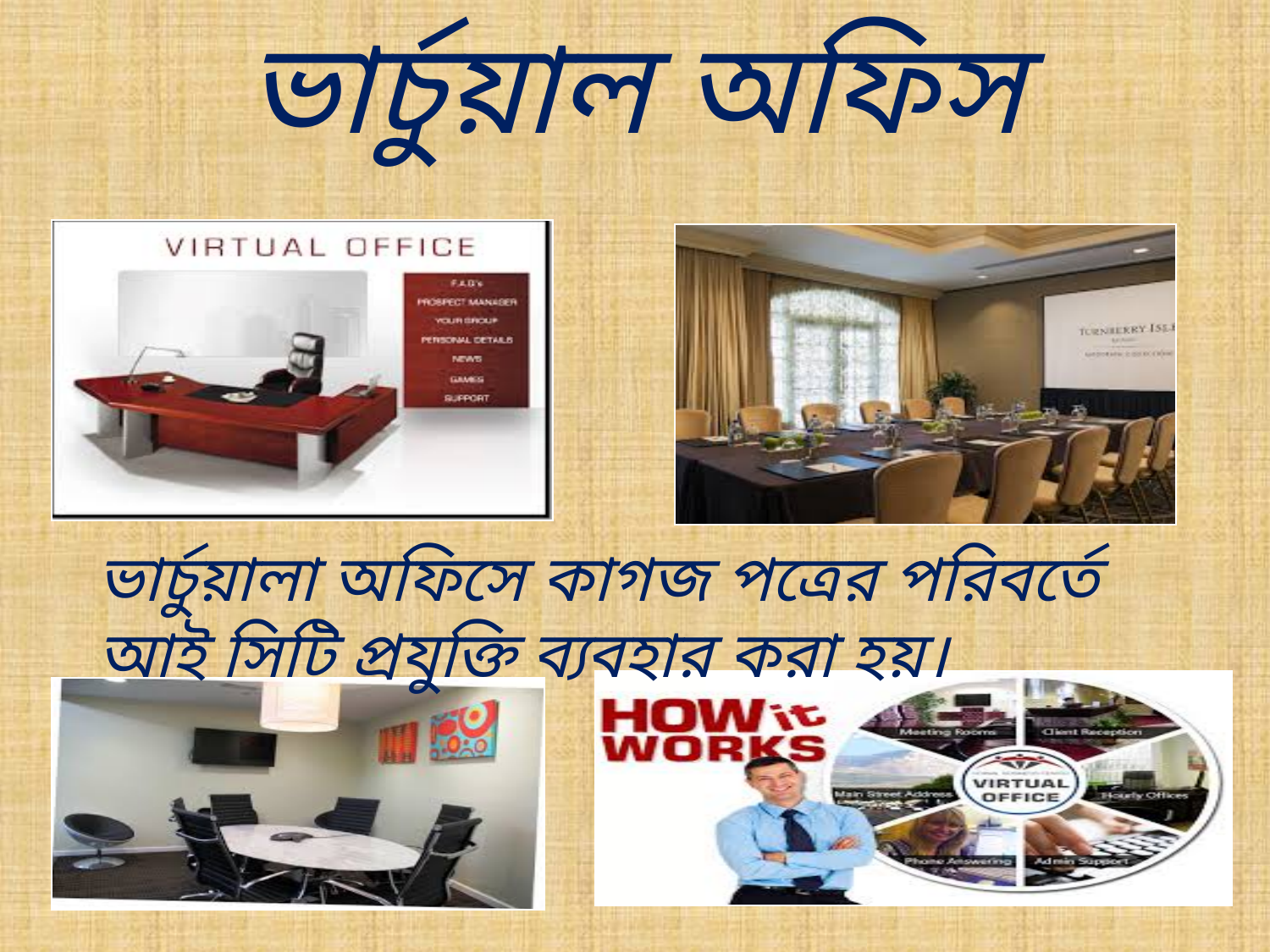

ভার্চুয়াল অফিস

ভার্চুয়ালা অফিসে কাগজ পত্রের পরিবর্তে আই সিটি প্রযুক্তি ব্যবহার করা হয়।